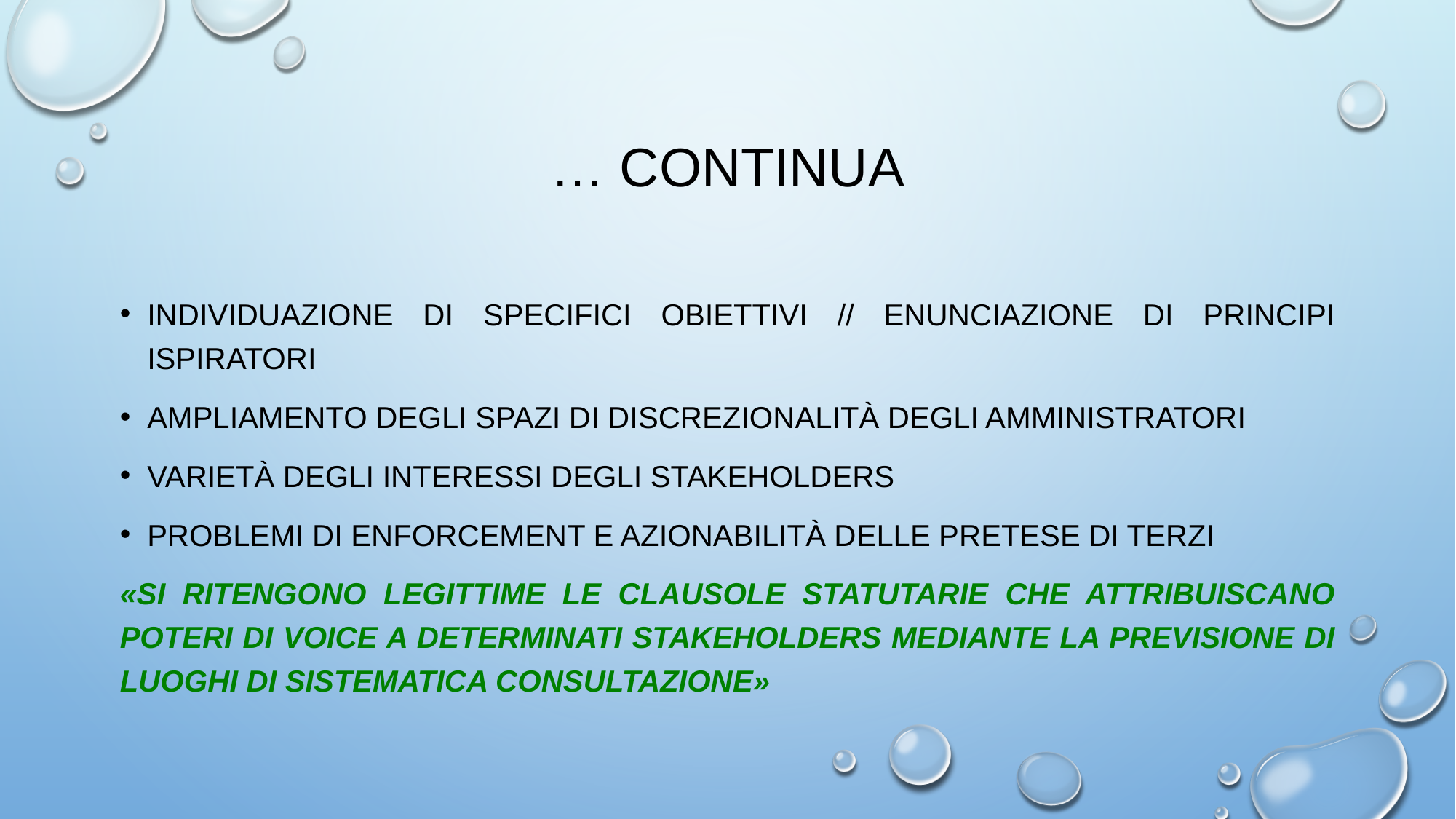

# … CONTINUA
INDIVIDUAZIONE DI SPECIFICI OBIETTIVI // ENUNCIAZIONE DI PRINCIPI ISPIRATORI
AMPLIAMENTO DEGLI SPAZI DI Discrezionalità DEGLI AMMINISTRATORI
Varietà DEGLI INTERESSI DEGLI STAKEHOLDERS
PROBLEMI DI ENFORCEMENT E Azionabilità DELLE PRETESE DI TERZI
«Si ritengono legittime le clausole statutarie che attribuiscano poteri di voice a determinati stakeholders mediante la previsione di luoghi di sistematica consultazione»